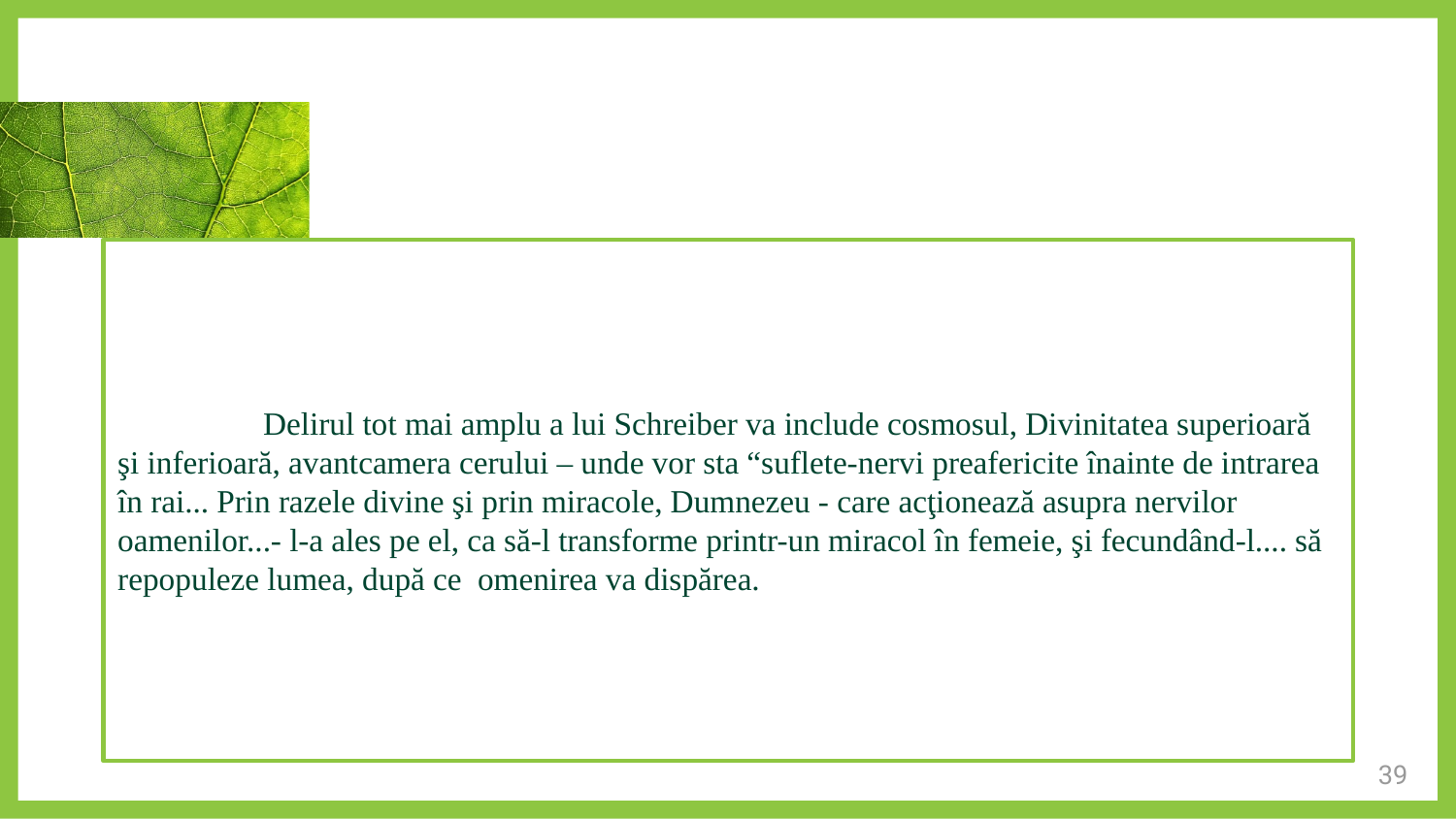

Delirul tot mai amplu a lui Schreiber va include cosmosul, Divinitatea superioară şi inferioară, avantcamera cerului – unde vor sta “suflete-nervi preafericite înainte de intrarea în rai... Prin razele divine şi prin miracole, Dumnezeu - care acţionează asupra nervilor oamenilor...- l-a ales pe el, ca să-l transforme printr-un miracol în femeie, şi fecundând-l.... să repopuleze lumea, după ce  omenirea va dispărea.

39